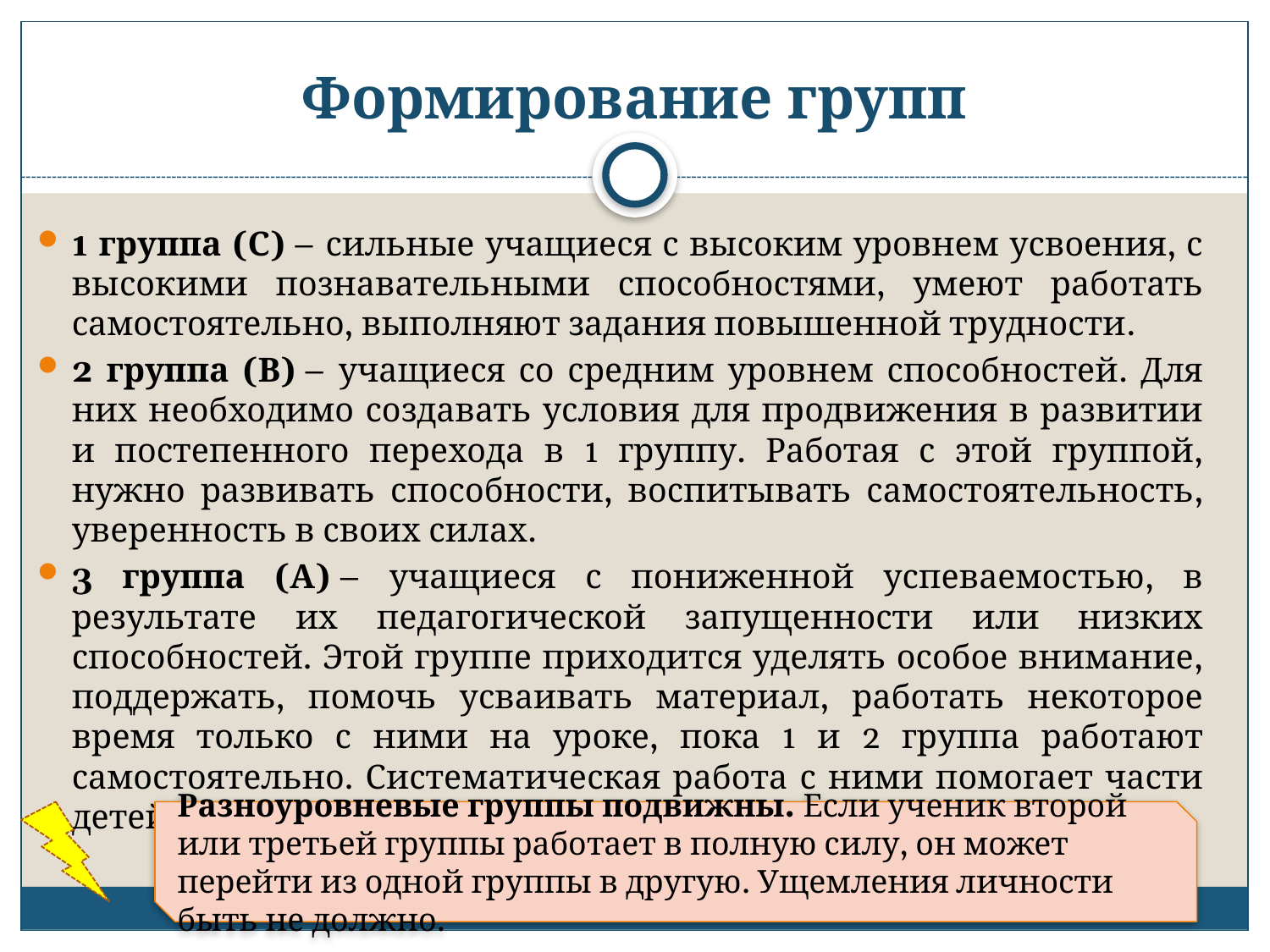

# Формирование групп
1 группа (С) – сильные учащиеся с высоким уровнем усвоения, с высокими познавательными способностями, умеют работать самостоятельно, выполняют задания повышенной трудности.
2 группа (В) – учащиеся со средним уровнем способностей. Для них необходимо создавать условия для продвижения в развитии и постепенного перехода в 1 группу. Работая с этой группой, нужно развивать способности, воспитывать самостоятельность, уверенность в своих силах.
3 группа (А) – учащиеся с пониженной успеваемостью, в результате их педагогической запущенности или низких способностей. Этой группе приходится уделять особое внимание, поддержать, помочь усваивать материал, работать некоторое время только с ними на уроке, пока 1 и 2 группа работают самостоятельно. Систематическая работа с ними помогает части детей перейти на работу 2 группы.

Разноуровневые группы подвижны. Если ученик второй или третьей группы работает в полную силу, он может перейти из одной группы в другую. Ущемления личности быть не должно.